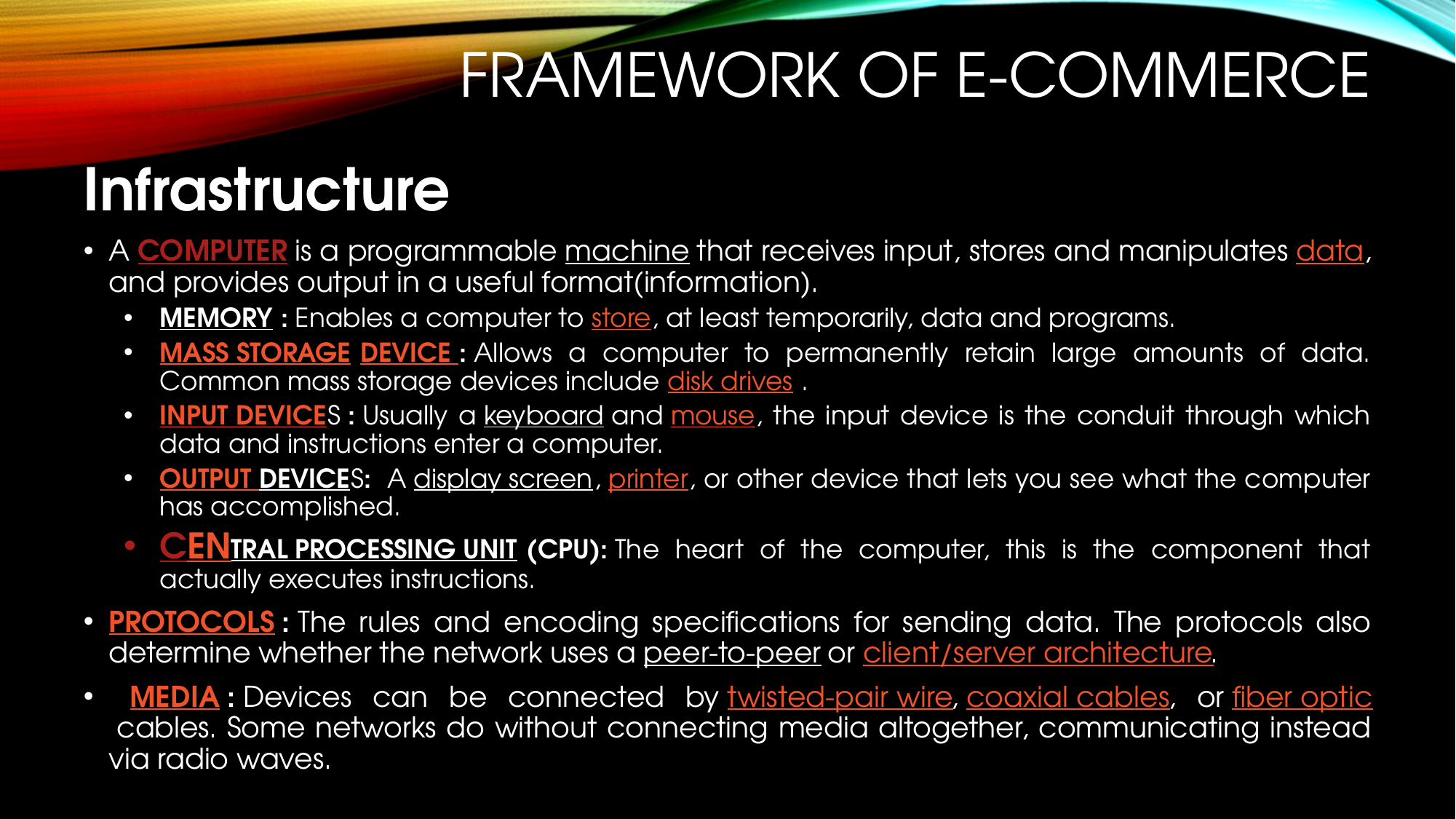

# Framework of E-Commerce
Infrastructure
A COMPUTER is a programmable machine that receives input, stores and manipulates data, and provides output in a useful format(information).
MEMORY : Enables a computer to store, at least temporarily, data and programs.
MASS STORAGE DEVICE : Allows a computer to permanently retain large amounts of data. Common mass storage devices include disk drives .
INPUT DEVICES : Usually a keyboard and mouse, the input device is the conduit through which data and instructions enter a computer.
OUTPUT DEVICES:  A display screen, printer, or other device that lets you see what the computer has accomplished.
CENTRAL PROCESSING UNIT (CPU): The heart of the computer, this is the component that actually executes instructions.
PROTOCOLS : The rules and encoding specifications for sending data. The protocols also determine whether the network uses a peer-to-peer or client/server architecture.
 MEDIA : Devices can be connected by twisted-pair wire, coaxial cables, or fiber optic cables. Some networks do without connecting media altogether, communicating instead via radio waves.